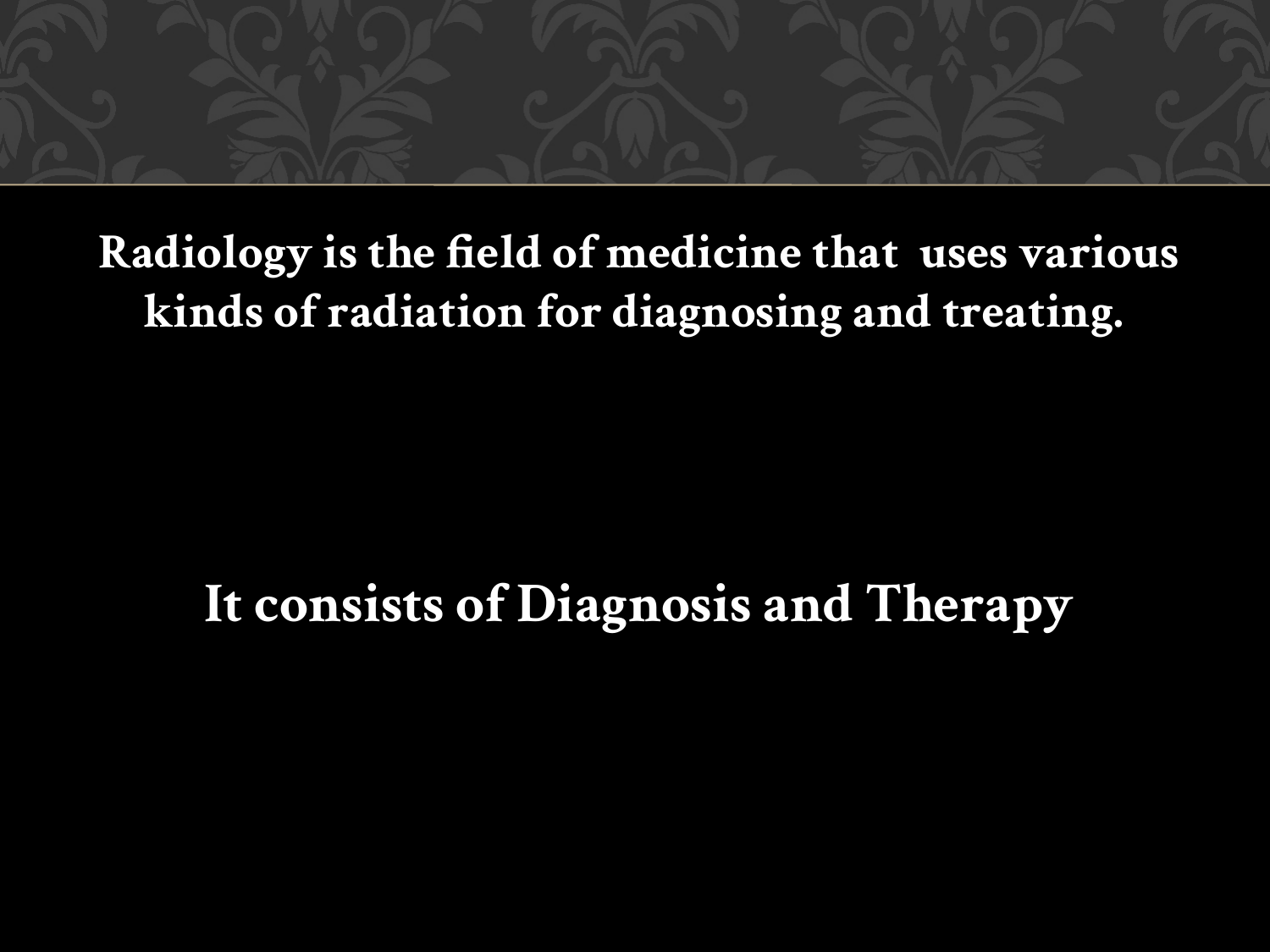

Radiology is the field of medicine that  uses various kinds of radiation for diagnosing and treating.

It consists of Diagnosis and Therapy